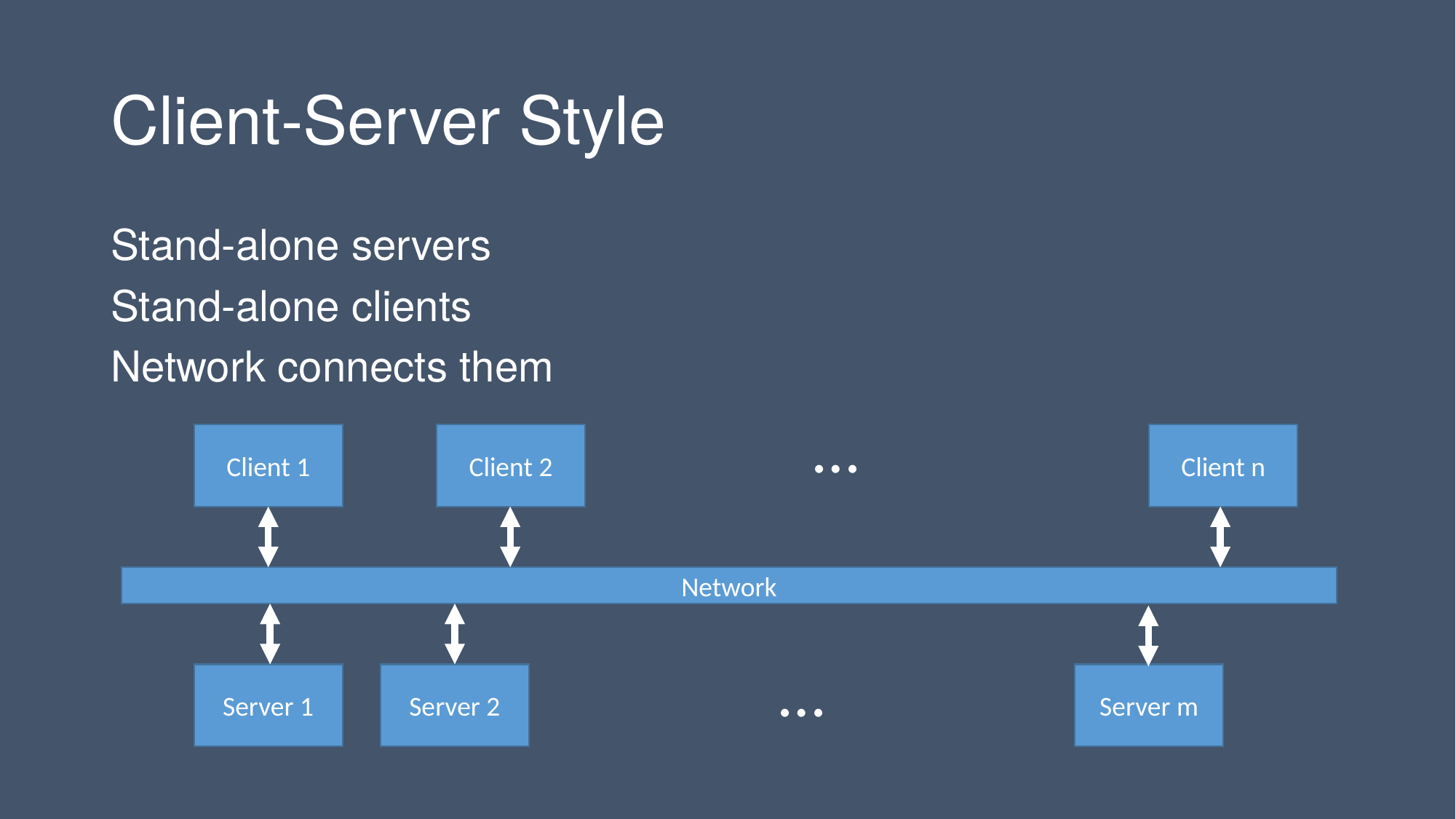

# Client-Server Style
Stand-alone servers
Stand-alone clients
Network connects them
…
Client 1
Client 2
Client n
Network
…
Server 1
Server 2
Server m